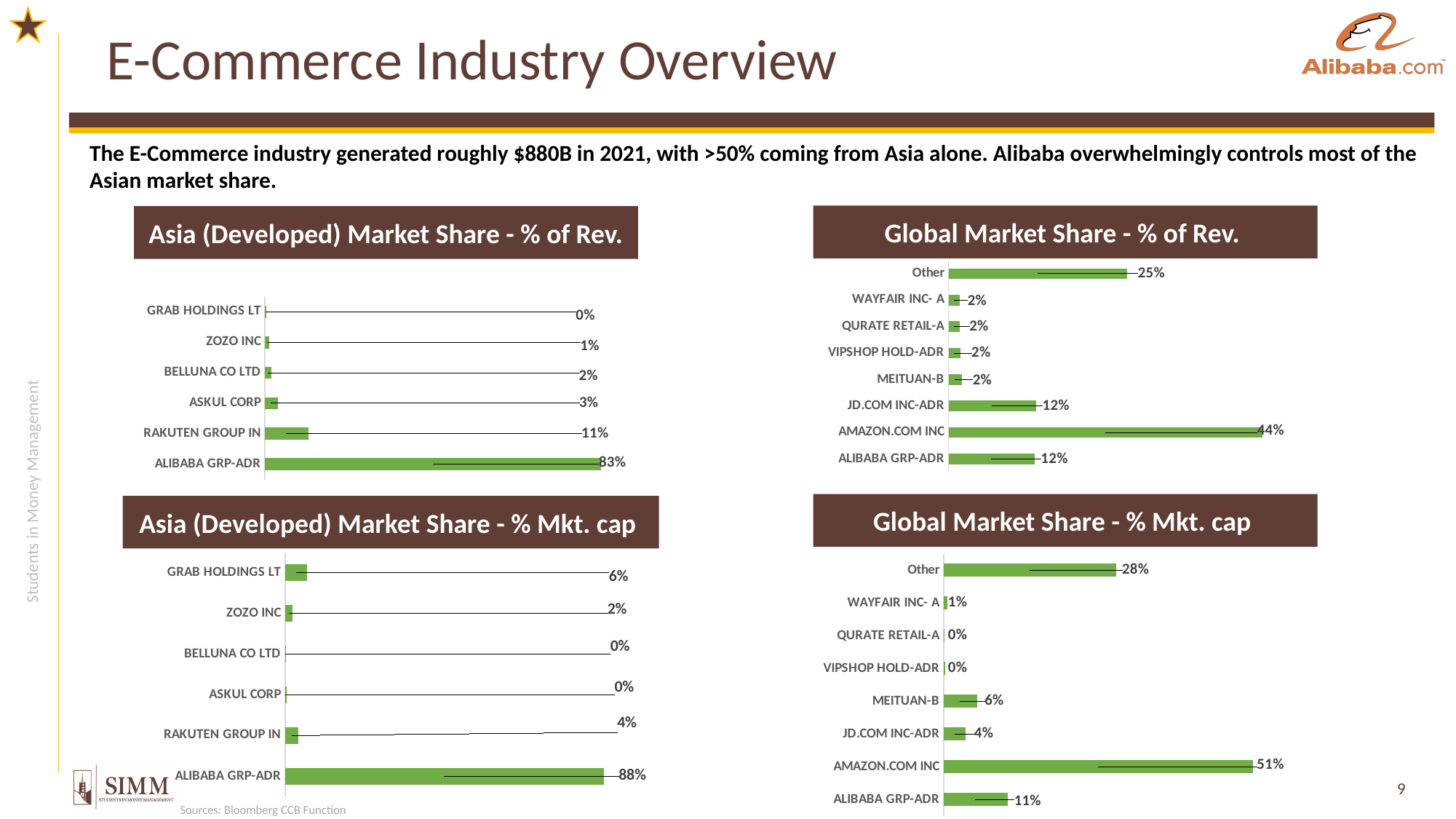

# E-Commerce Industry Overview
The E-Commerce industry generated roughly $880B in 2021, with >50% coming from Asia alone. Alibaba overwhelmingly controls most of the Asian market share.
Global Market Share - % of Rev.
Asia (Developed) Market Share - % of Rev.

### Chart

| Category |  |
|---|---|
| ALIBABA GRP-ADR | 0.8318405157368803 |
| RAKUTEN GROUP IN | 0.10707148833796605 |
| ASKUL CORP | 0.031200241049021728 |
| BELLUNA CO LTD | 0.015292057613730876 |
| ZOZO INC | 0.010913701718165145 |
| GRAB HOLDINGS LT | 0.00368199554423584 |

### Chart

| Category |  |
|---|---|
| ALIBABA GRP-ADR | 0.1203990104954911 |
| AMAZON.COM INC | 0.4386847833359879 |
| JD.COM INC-ADR | 0.12294886920753355 |
| MEITUAN-B | 0.018924405941996347 |
| VIPSHOP HOLD-ADR | 0.016791910467446405 |
| QURATE RETAIL-A | 0.016109334652685308 |
| WAYFAIR INC- A | 0.01607315029402832 |
| Other | 0.25006853560483105 |
Global Market Share - % Mkt. cap
Asia (Developed) Market Share - % Mkt. cap

### Chart

| Category |  |
|---|---|
| ALIBABA GRP-ADR | 0.8757513178139777 |
| RAKUTEN GROUP IN | 0.03696905834819037 |
| ASKUL CORP | 0.0033725140383658336 |
| BELLUNA CO LTD | 0.001672741395203132 |
| ZOZO INC | 0.021246022626193836 |
| GRAB HOLDINGS LT | 0.06098834577806908 |

### Chart

| Category |  |
|---|---|
| ALIBABA GRP-ADR | 0.10536114792922223 |
| AMAZON.COM INC | 0.509916895166252 |
| JD.COM INC-ADR | 0.036460645853751125 |
| MEITUAN-B | 0.05521038963737763 |
| VIPSHOP HOLD-ADR | 0.001871668972910599 |
| QURATE RETAIL-A | 0.0009309183172885809 |
| WAYFAIR INC- A | 0.005488790872967602 |
| Other | 0.2847595432502303 |
Sources: Bloomberg CCB Function